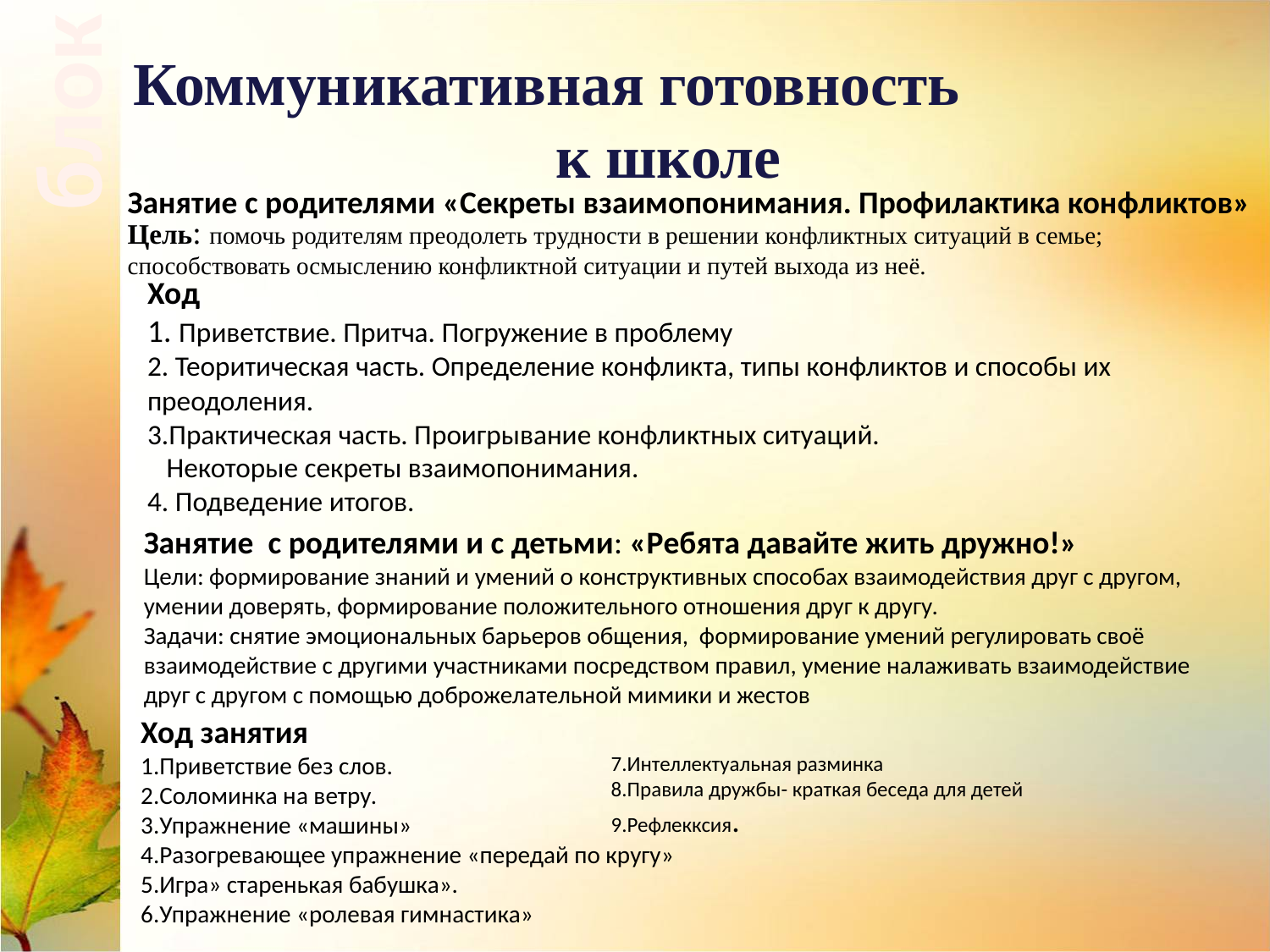

# Коммуникативная готовность                 к школе
блок
Занятие с родителями «Секреты взаимопонимания. Профилактика конфликтов»
Цель: помочь родителям преодолеть трудности в решении конфликтных ситуаций в семье; способствовать осмыслению конфликтной ситуации и путей выхода из неё.
Ход
1. Приветствие. Притча. Погружение в проблему
2. Теоритическая часть. Определение конфликта, типы конфликтов и способы их преодоления.
3.Практическая часть. Проигрывание конфликтных ситуаций.
   Некоторые секреты взаимопонимания.
4. Подведение итогов.
Занятие  с родителями и с детьми: «Ребята давайте жить дружно!»
Цели: формирование знаний и умений о конструктивных способах взаимодействия друг с другом, умении доверять, формирование положительного отношения друг к другу.
Задачи: снятие эмоциональных барьеров общения,  формирование умений регулировать своё взаимодействие с другими участниками посредством правил, умение налаживать взаимодействие друг с другом с помощью доброжелательной мимики и жестов

Ход занятия
1.Приветствие без слов.
2.Соломинка на ветру.
3.Упражнение «машины»
4.Разогревающее упражнение «передай по кругу»
5.Игра» старенькая бабушка».
6.Упражнение «ролевая гимнастика»
7.Интеллектуальная разминка
8.Правила дружбы- краткая беседа для детей
9.Рефлекксия.